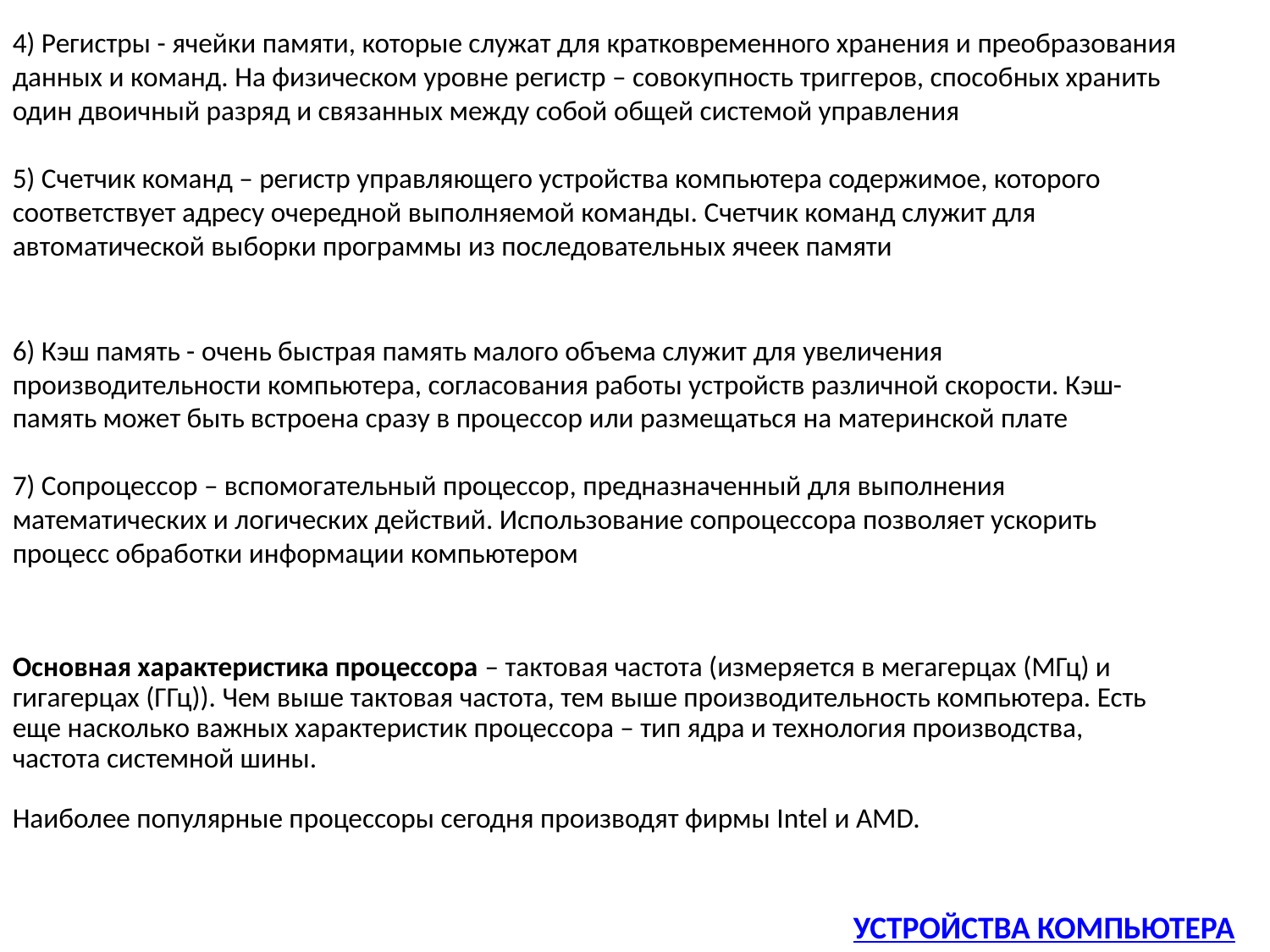

4) Регистры - ячейки памяти, которые служат для кратковременного хранения и преобразования данных и команд. На физическом уровне регистр – совокупность триггеров, способных хранить один двоичный разряд и связанных между собой общей системой управления
5) Счетчик команд – регистр управляющего устройства компьютера содержимое, которого соответствует адресу очередной выполняемой команды. Счетчик команд служит для автоматической выборки программы из последовательных ячеек памяти
6) Кэш память - очень быстрая память малого объема служит для увеличения производительности компьютера, согласования работы устройств различной скорости. Кэш-память может быть встроена сразу в процессор или размещаться на материнской плате
7) Сопроцессор – вспомогательный процессор, предназначенный для выполнения математических и логических действий. Использование сопроцессора позволяет ускорить процесс обработки информации компьютером
Основная характеристика процессора – тактовая частота (измеряется в мегагерцах (МГц) и гигагерцах (ГГц)). Чем выше тактовая частота, тем выше производительность компьютера. Есть еще насколько важных характеристик процессора – тип ядра и технология производства, частота системной шины.
Наиболее популярные процессоры сегодня производят фирмы Intel и AMD.

УСТРОЙСТВА КОМПЬЮТЕРА